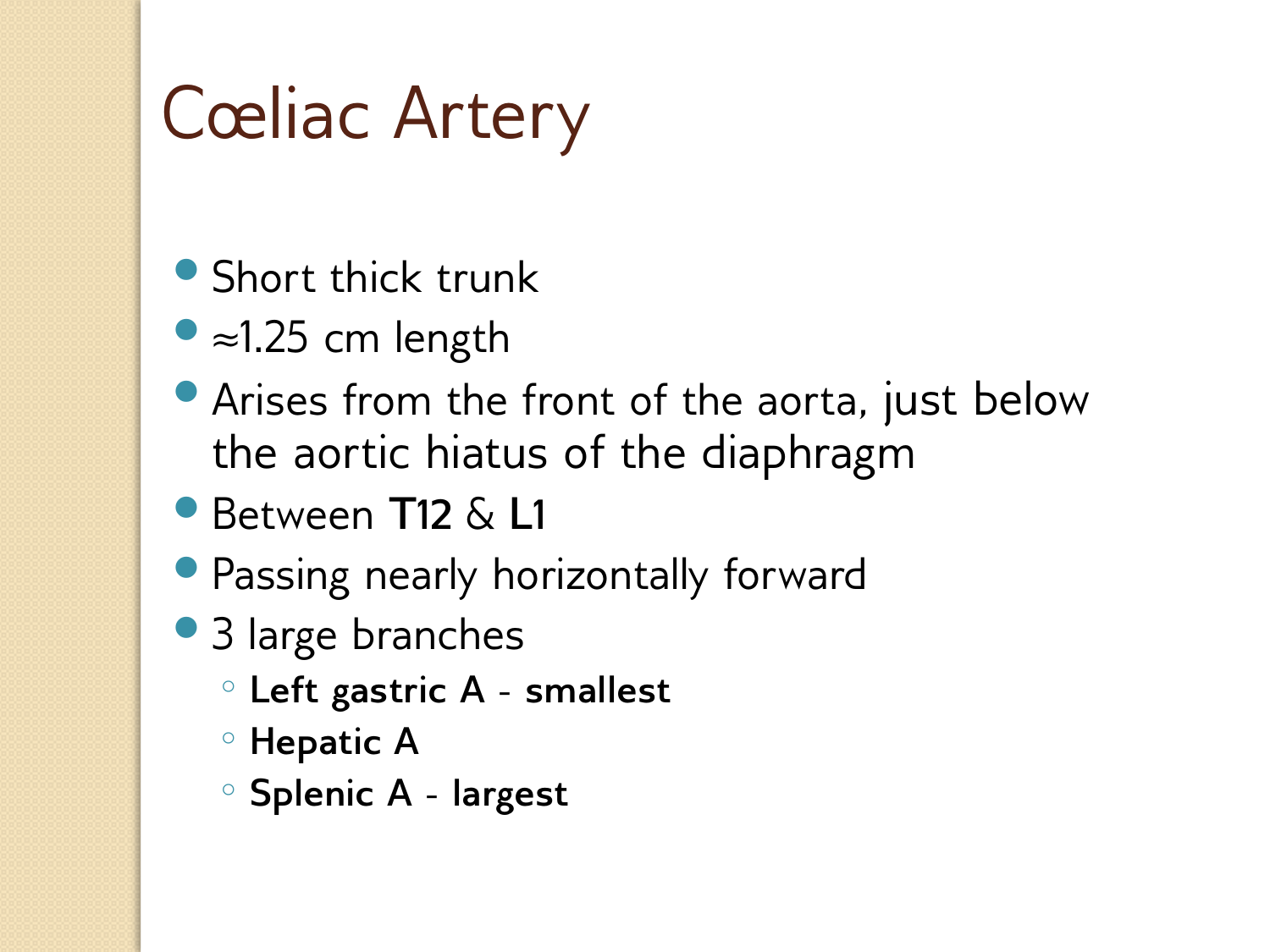

Coeliac Artery
Short thick trunk
≈1.25 cm length
Arises from the front of the aorta, just below the aortic hiatus of the diaphragm
Between T12 & L1
Passing nearly horizontally forward
3 large branches
Left gastric A - smallest
Hepatic A
Splenic A - largest